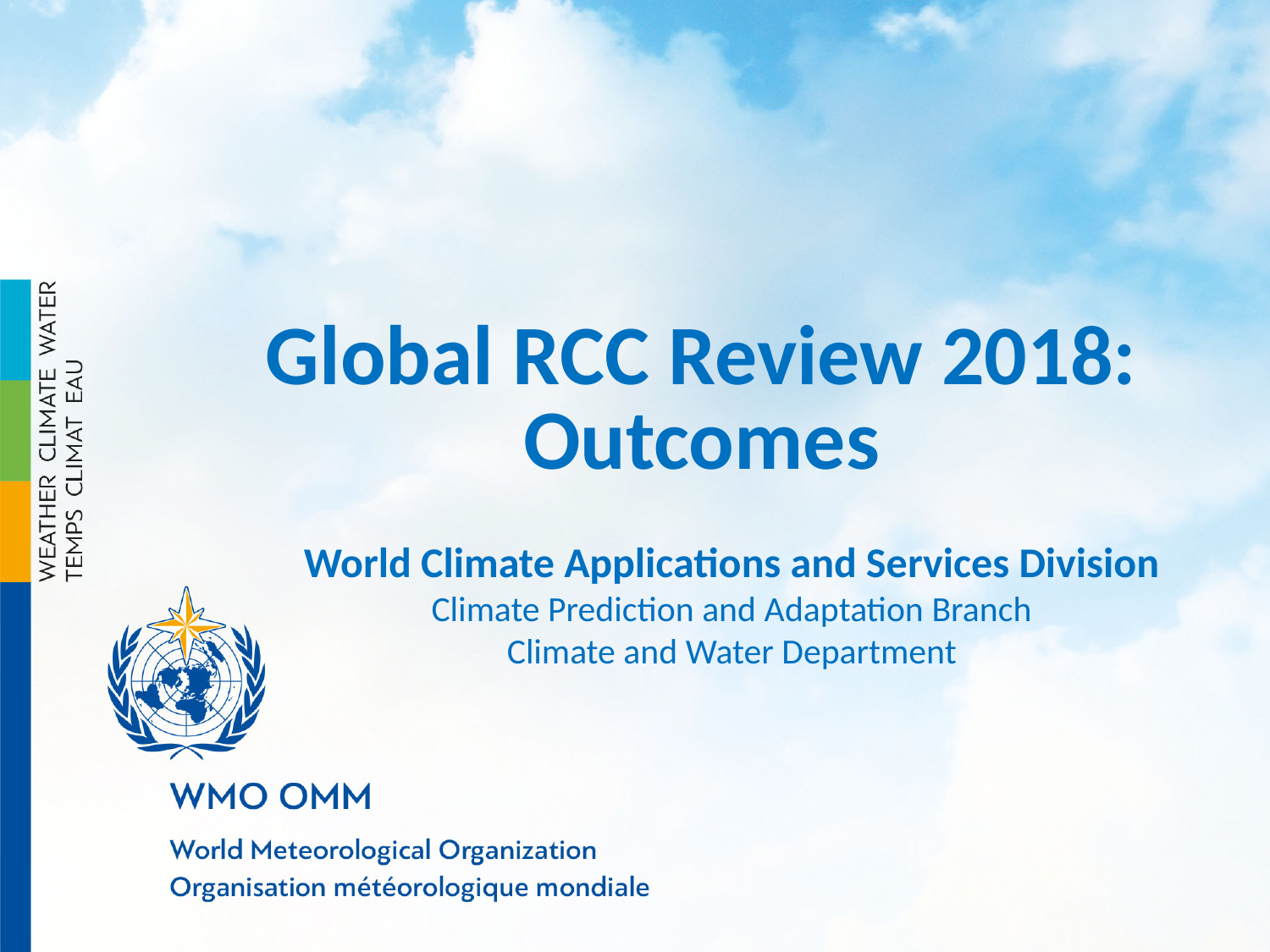

Global RCC Review 2018: Outcomes
World Climate Applications and Services Division
Climate Prediction and Adaptation Branch
Climate and Water Department